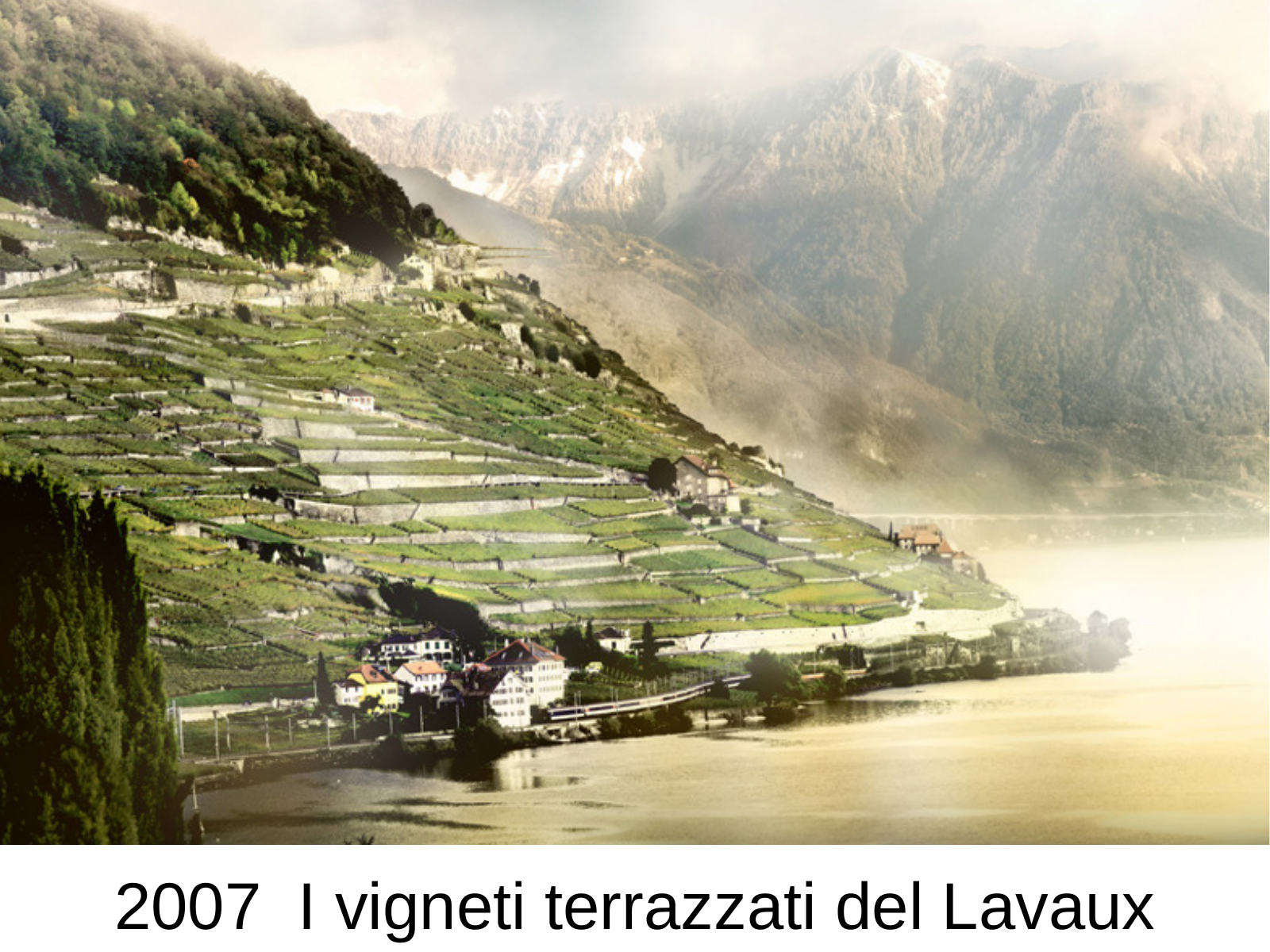

:
2007  I vigneti terrazzati del Lavaux